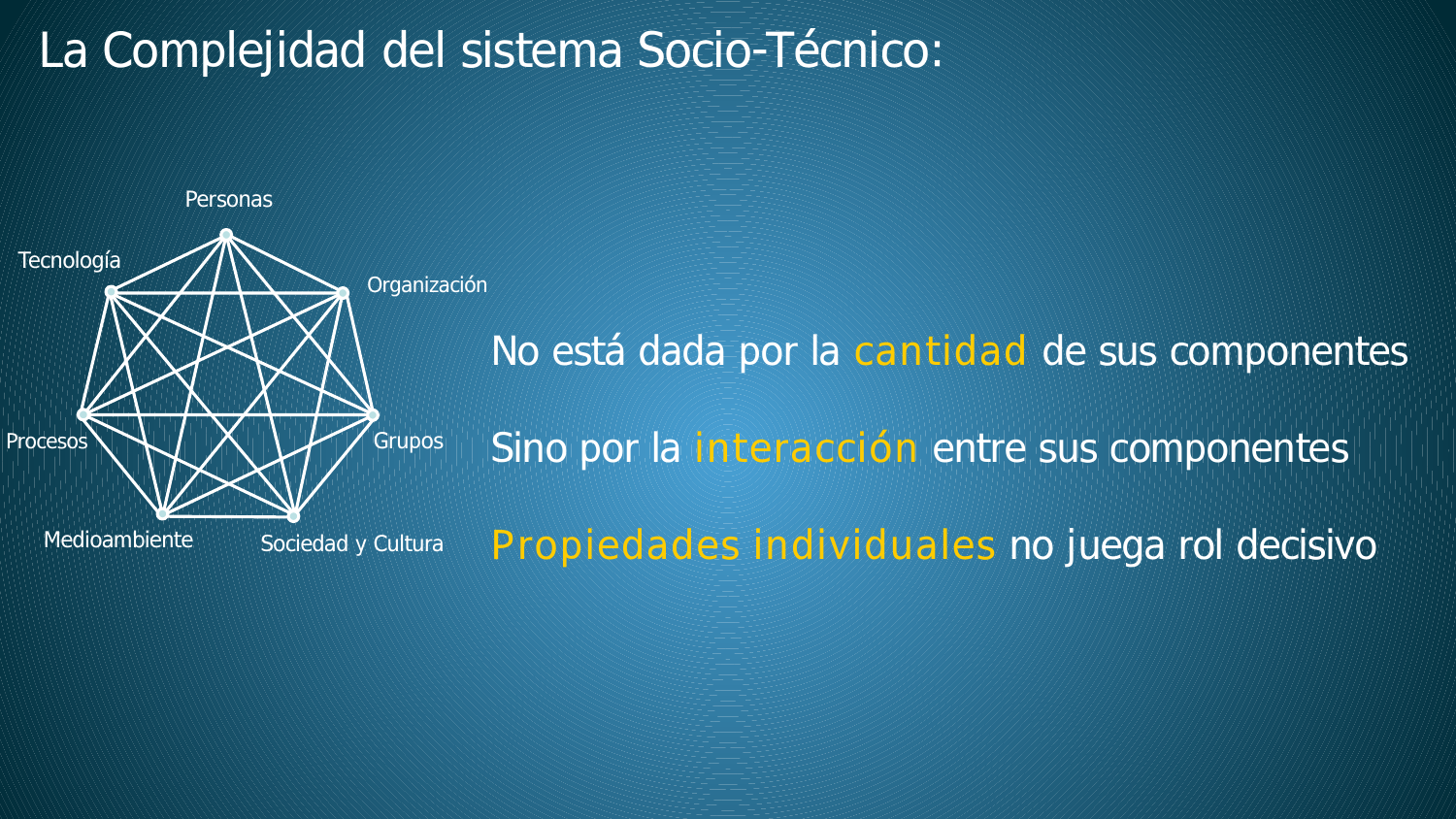

La Complejidad del sistema Socio-Técnico:
Personas

Tecnología
Organización

No está dada por la cantidad de sus componentes
Sino por la interacción entre sus componentes

Propiedades individuales no juega rol decisivo

Grupos
Procesos
Medioambiente
Sociedad y Cultura